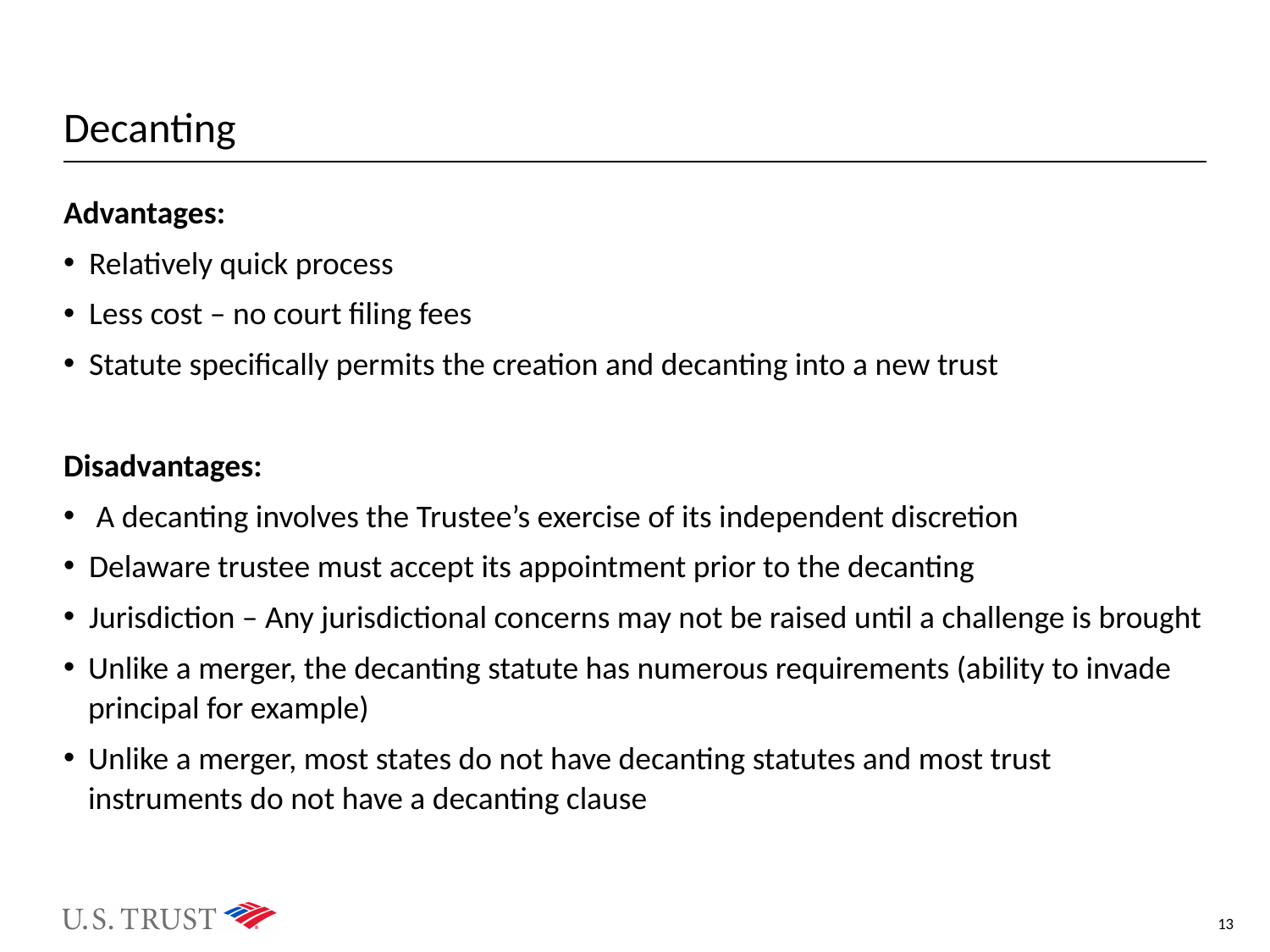

# Decanting
Advantages:
  Relatively quick process
  Less cost – no court filing fees
  Statute specifically permits the creation and decanting into a new trust

Disadvantages:
   A decanting involves the Trustee’s exercise of its independent discretion
  Delaware trustee must accept its appointment prior to the decanting
  Jurisdiction – Any jurisdictional concerns may not be raised until a challenge is brought
Unlike a merger, the decanting statute has numerous requirements (ability to invade principal for example)
Unlike a merger, most states do not have decanting statutes and most trust instruments do not have a decanting clause

13